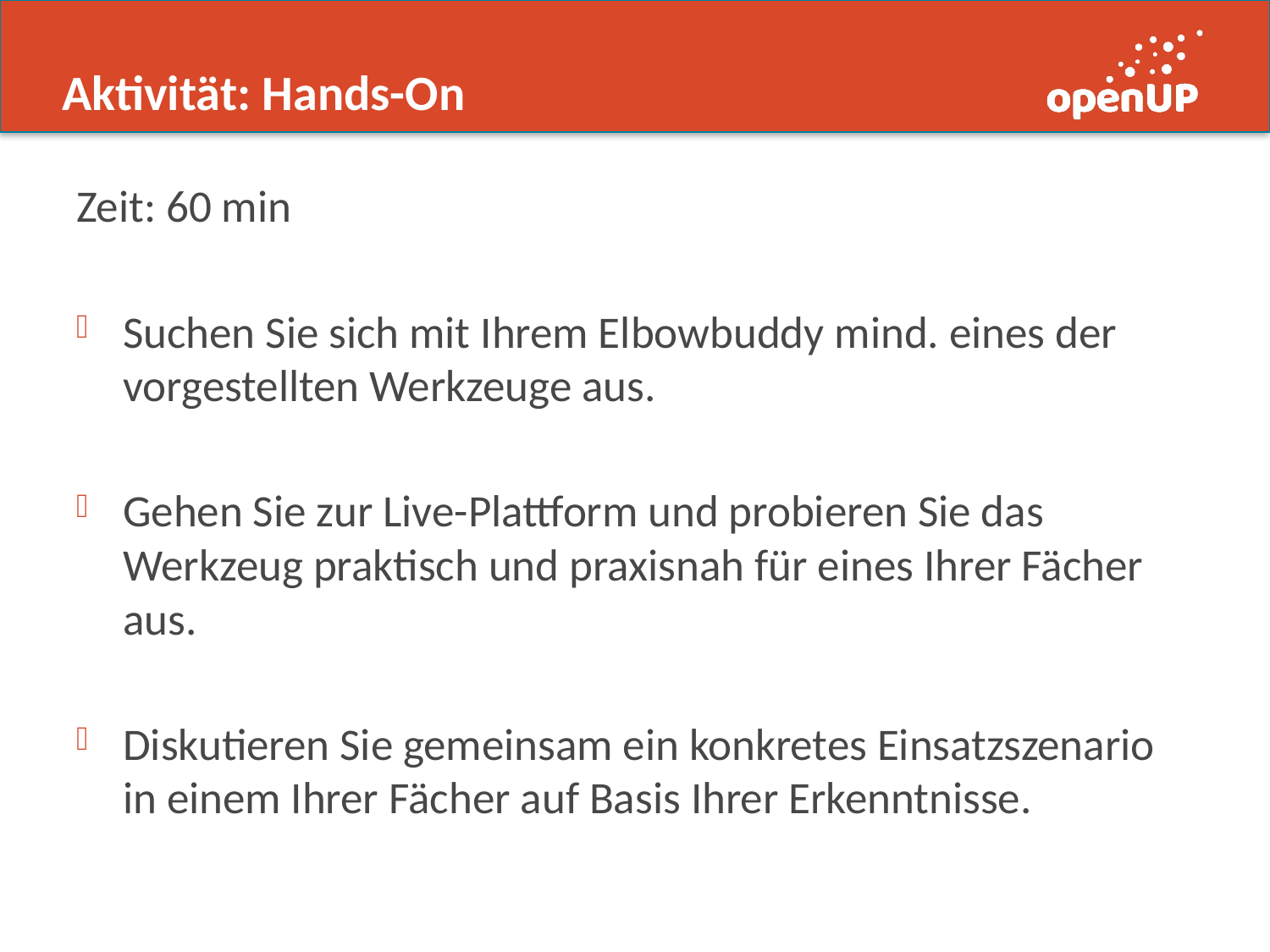

# Aktivität: Hands-On
Zeit: 60 min

Suchen Sie sich mit Ihrem Elbowbuddy mind. eines der vorgestellten Werkzeuge aus.

Gehen Sie zur Live-Plattform und probieren Sie das Werkzeug praktisch und praxisnah für eines Ihrer Fächer aus.

Diskutieren Sie gemeinsam ein konkretes Einsatzszenario in einem Ihrer Fächer auf Basis Ihrer Erkenntnisse.